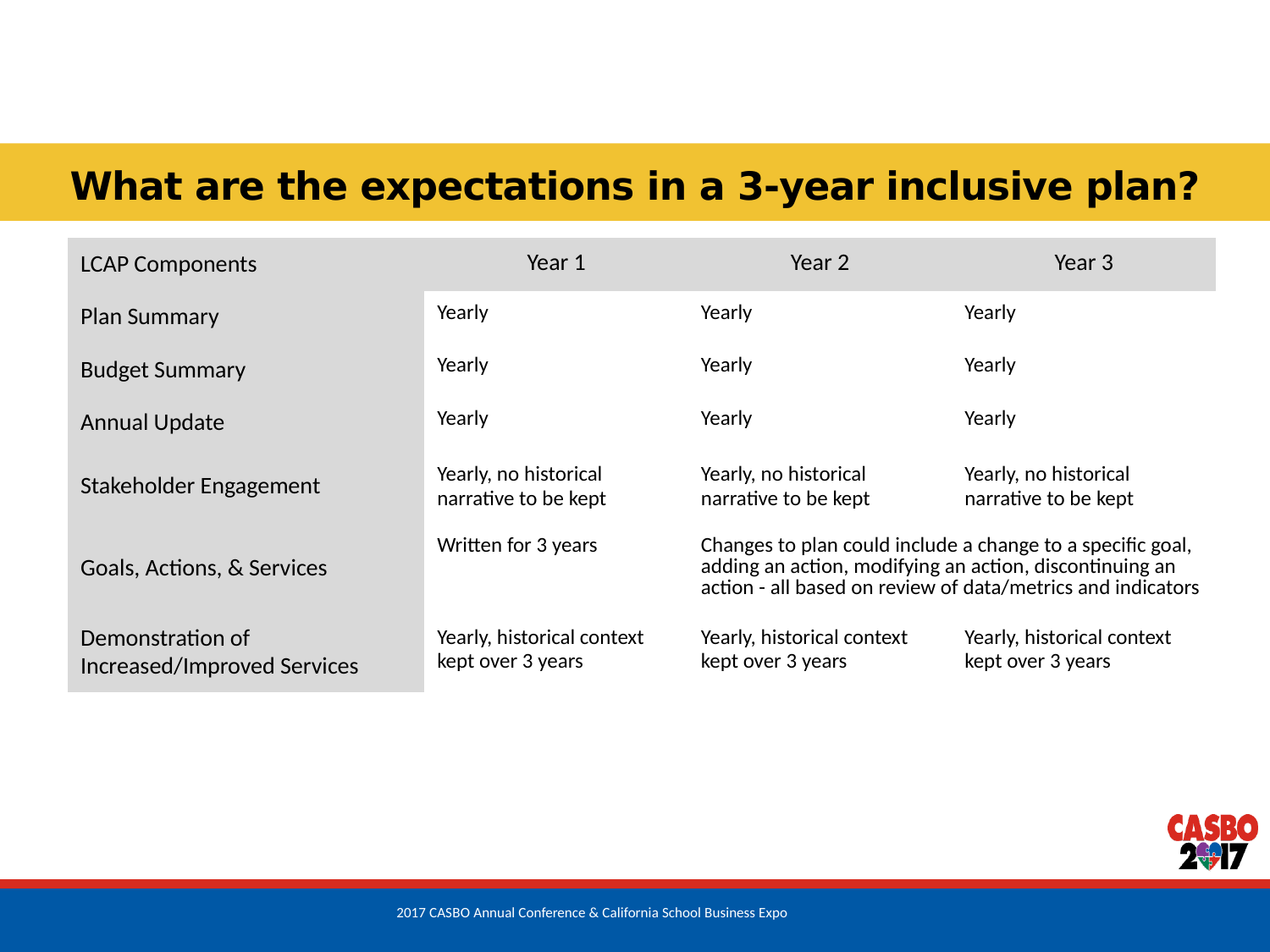

# What are the expectations in a 3-year inclusive plan?
| LCAP Components | Year 1 | Year 2 | Year 3 |
| --- | --- | --- | --- |
| Plan Summary | Yearly | Yearly | Yearly |
| Budget Summary | Yearly | Yearly | Yearly |
| Annual Update | Yearly | Yearly | Yearly |
| Stakeholder Engagement | Yearly, no historical narrative to be kept | Yearly, no historical narrative to be kept | Yearly, no historical narrative to be kept |
| Goals, Actions, & Services | Written for 3 years | Changes to plan could include a change to a specific goal, adding an action, modifying an action, discontinuing an action - all based on review of data/metrics and indicators |  |
| Demonstration of Increased/Improved Services | Yearly, historical context kept over 3 years | Yearly, historical context kept over 3 years | Yearly, historical context kept over 3 years |
5
2017 CASBO Annual Conference & California School Business Expo